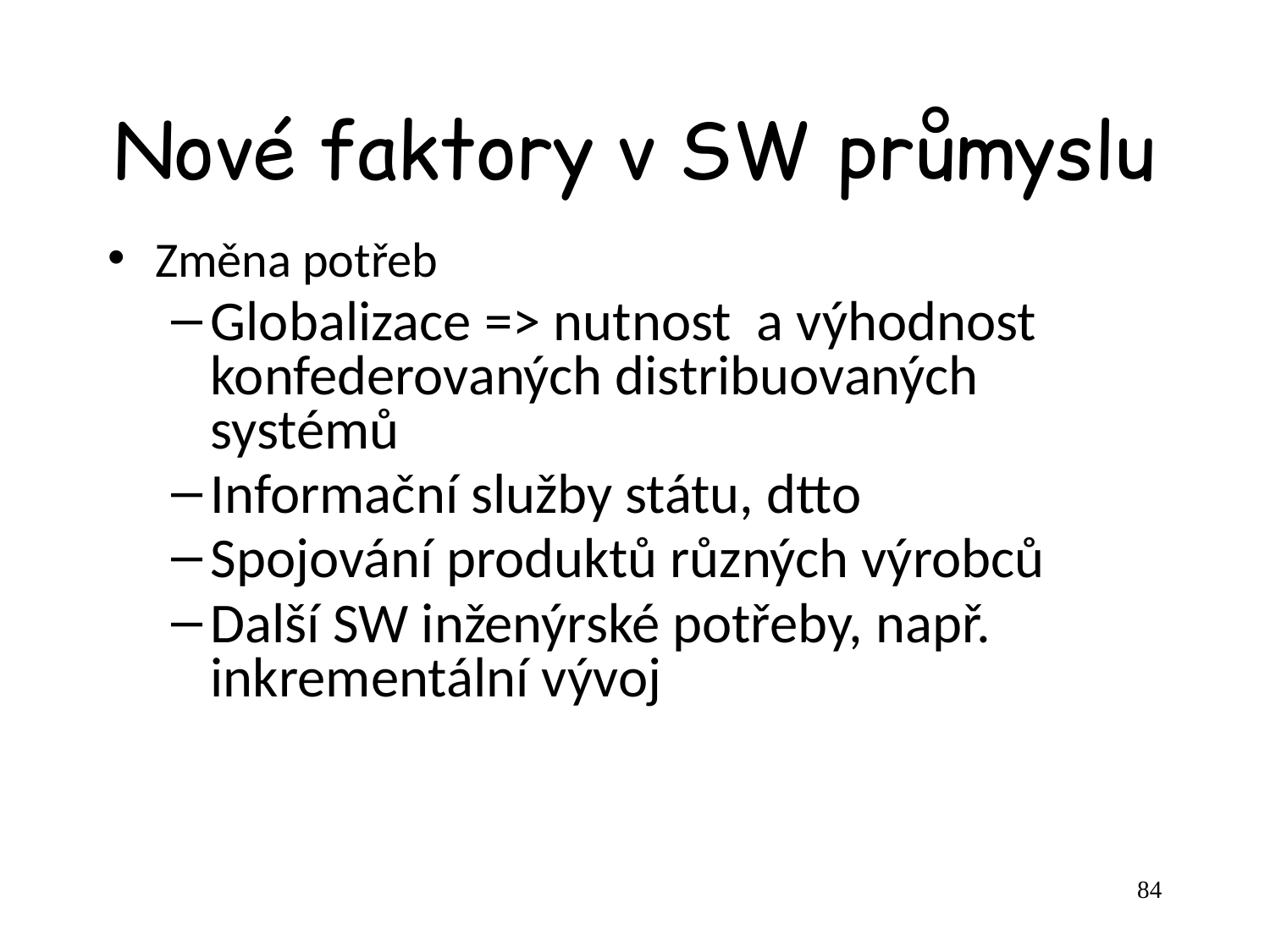

Nové faktory v SW průmyslu
Změna potřeb
Globalizace => nutnost  a výhodnost konfederovaných distribuovaných systémů
Informační služby státu, dtto
Spojování produktů různých výrobců
Další SW inženýrské potřeby, např. inkrementální vývoj
84